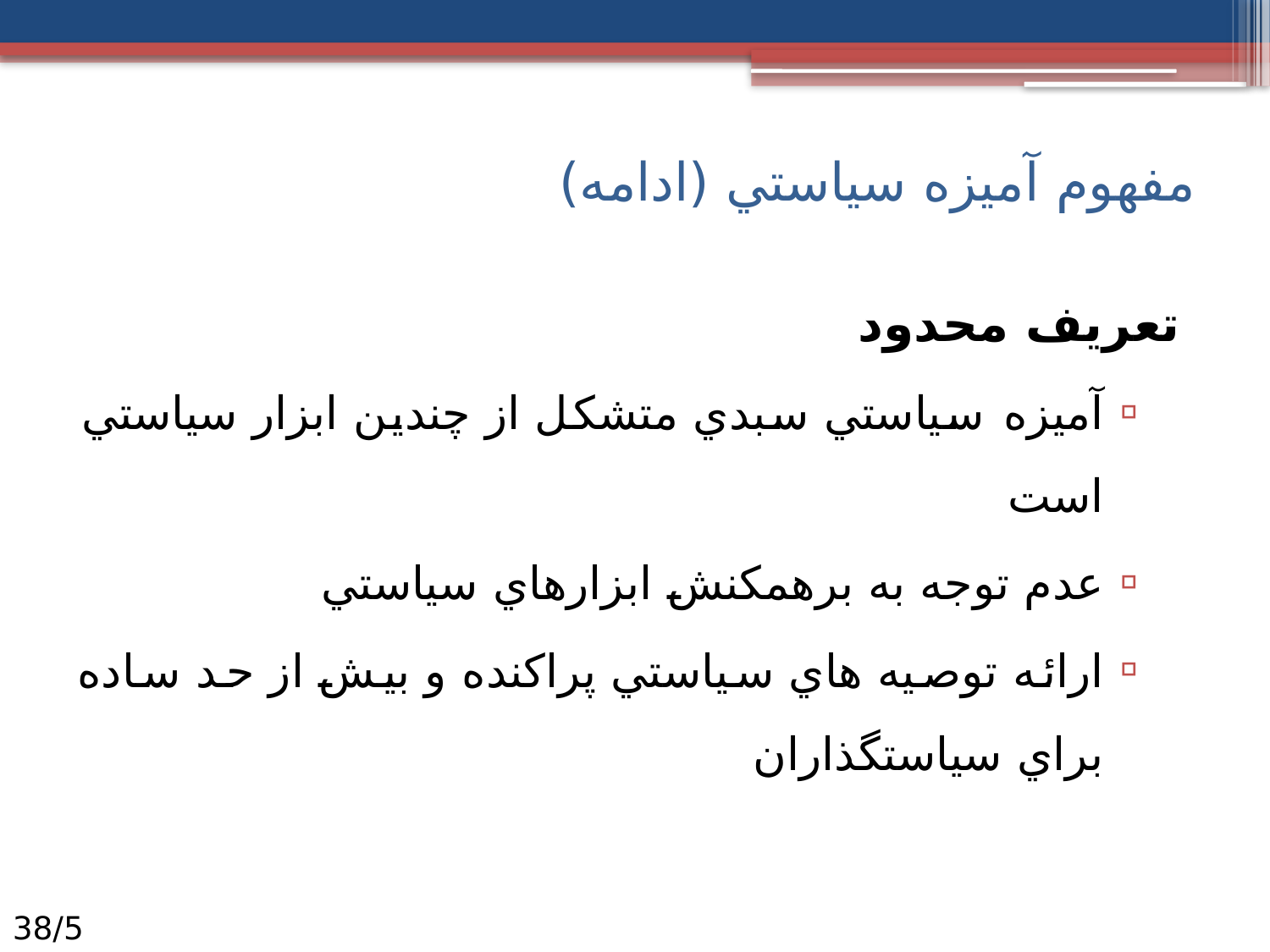

# مفهوم آميزه سياستي (ادامه)
تعريف محدود
آميزه سياستي سبدي متشكل از چندين ابزار سياستي است
عدم توجه به برهمكنش ابزارهاي سياستي
ارائه توصيه هاي سياستي پراكنده و بيش از حد ساده براي سياستگذاران

5/38